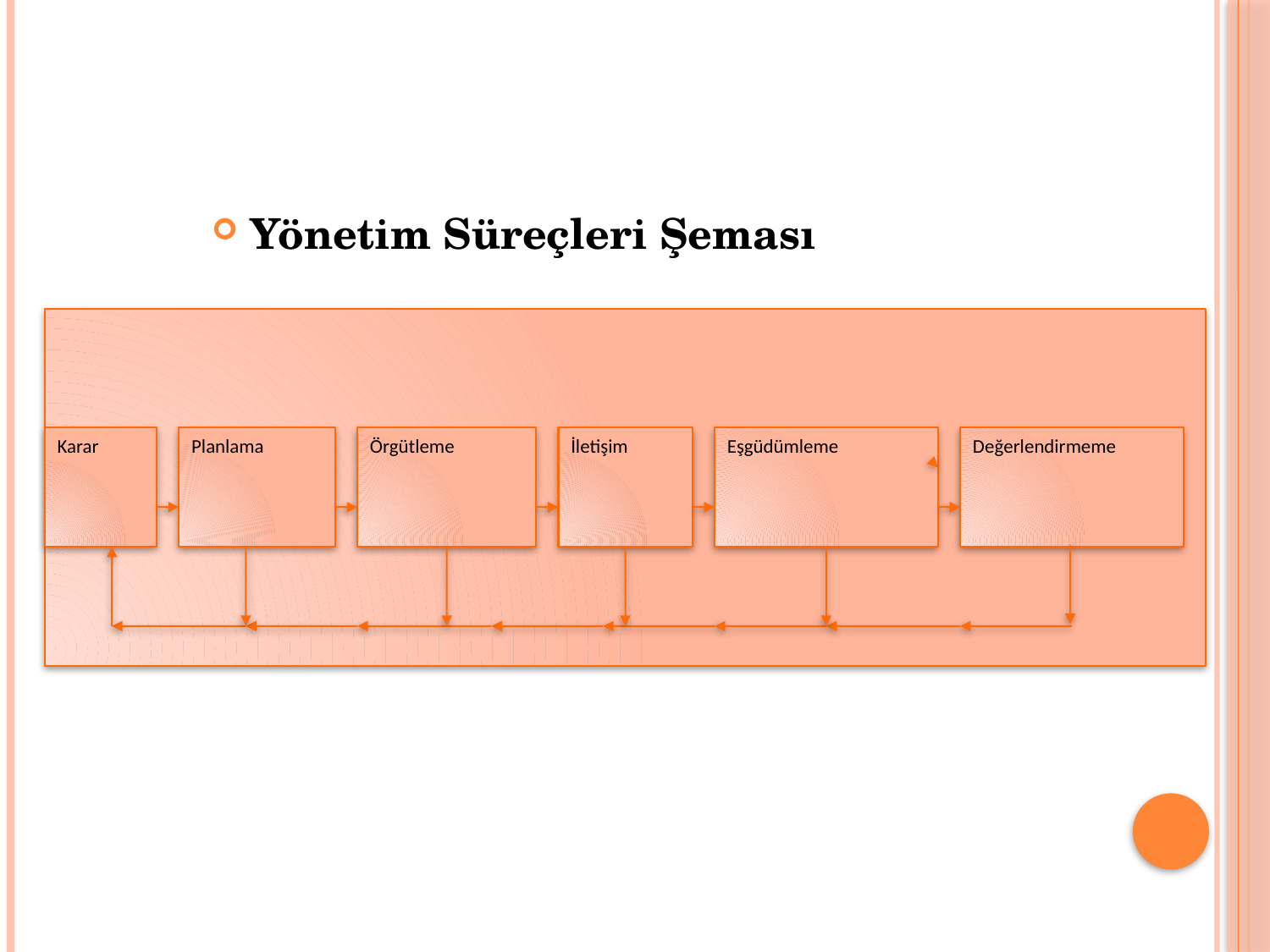

Yönetim Süreçleri Şeması

				DÖNÜT

Karar
Planlama
Örgütleme
İletişim
Eşgüdümleme
Değerlendirmeme